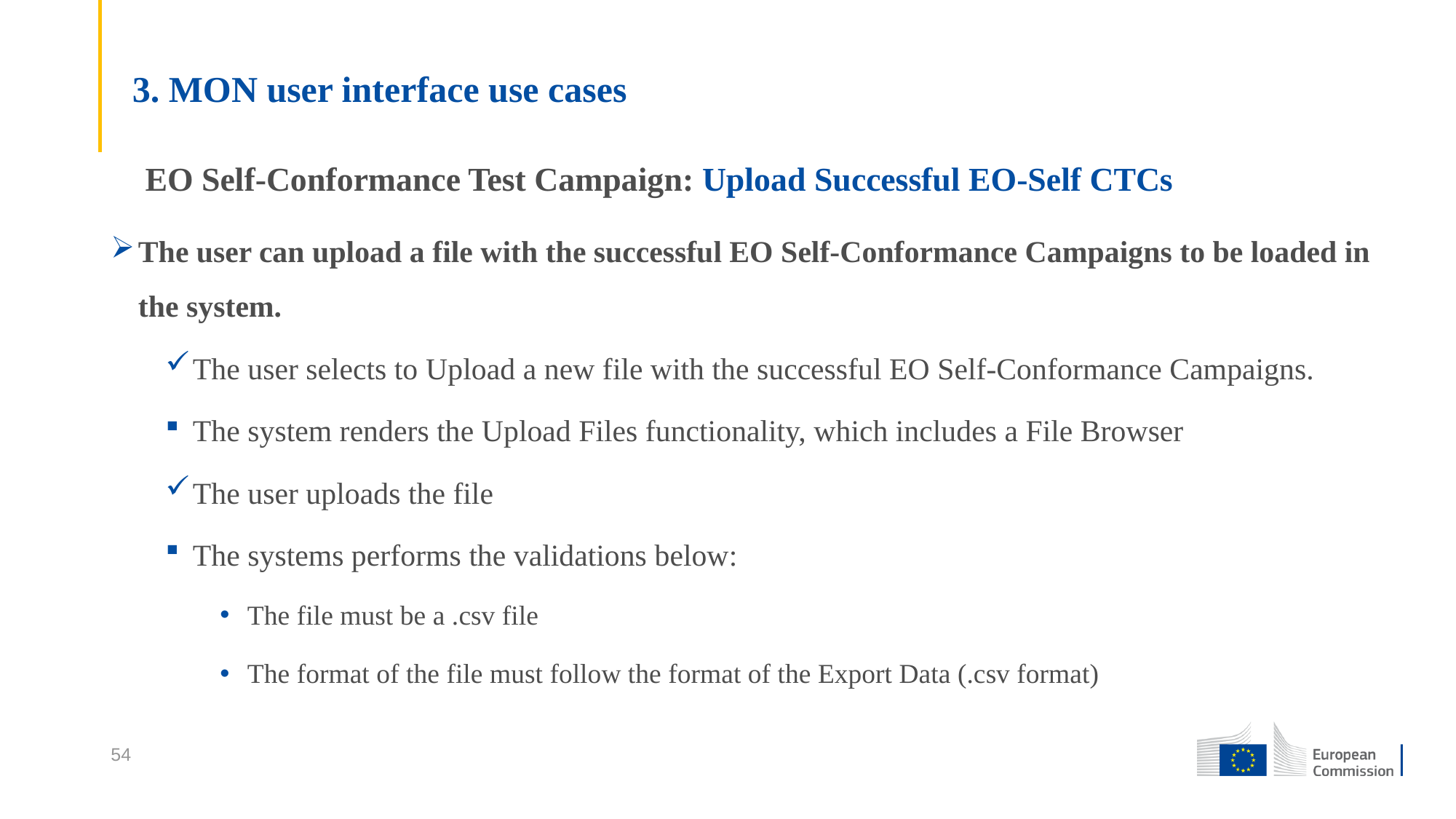

# 3. MON user interface use cases
EO Self-Conformance Test Campaign: Upload Successful EO-Self CTCs

The user can upload a file with the successful EO Self-Conformance Campaigns to be loaded in the system.
The user selects to Upload a new file with the successful EO Self-Conformance Campaigns.
The system renders the Upload Files functionality, which includes a File Browser
The user uploads the file
The systems performs the validations below:
The file must be a .csv file
The format of the file must follow the format of the Export Data (.csv format)

54